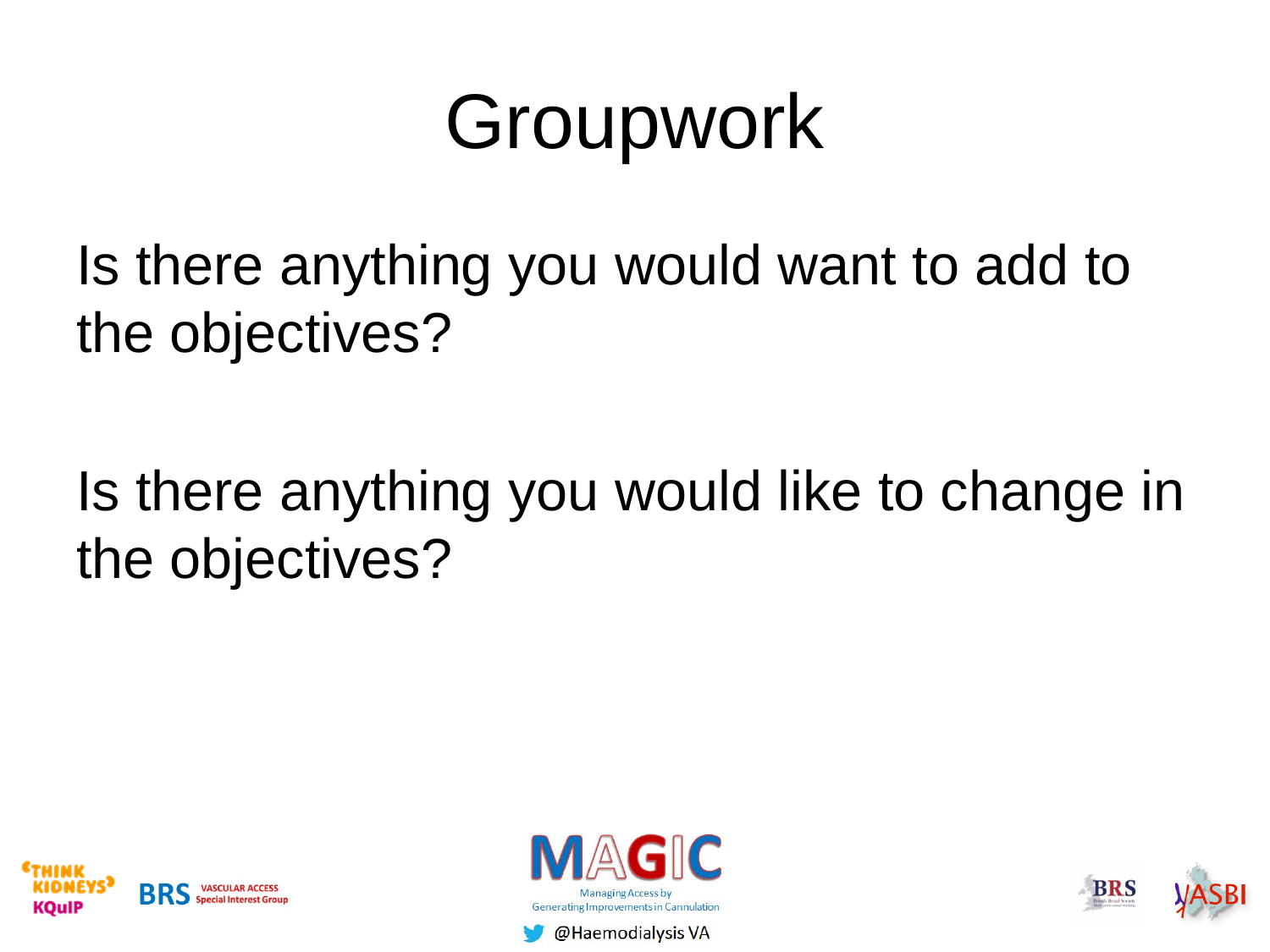

# Groupwork
Is there anything you would want to add to the objectives?

Is there anything you would like to change in the objectives?